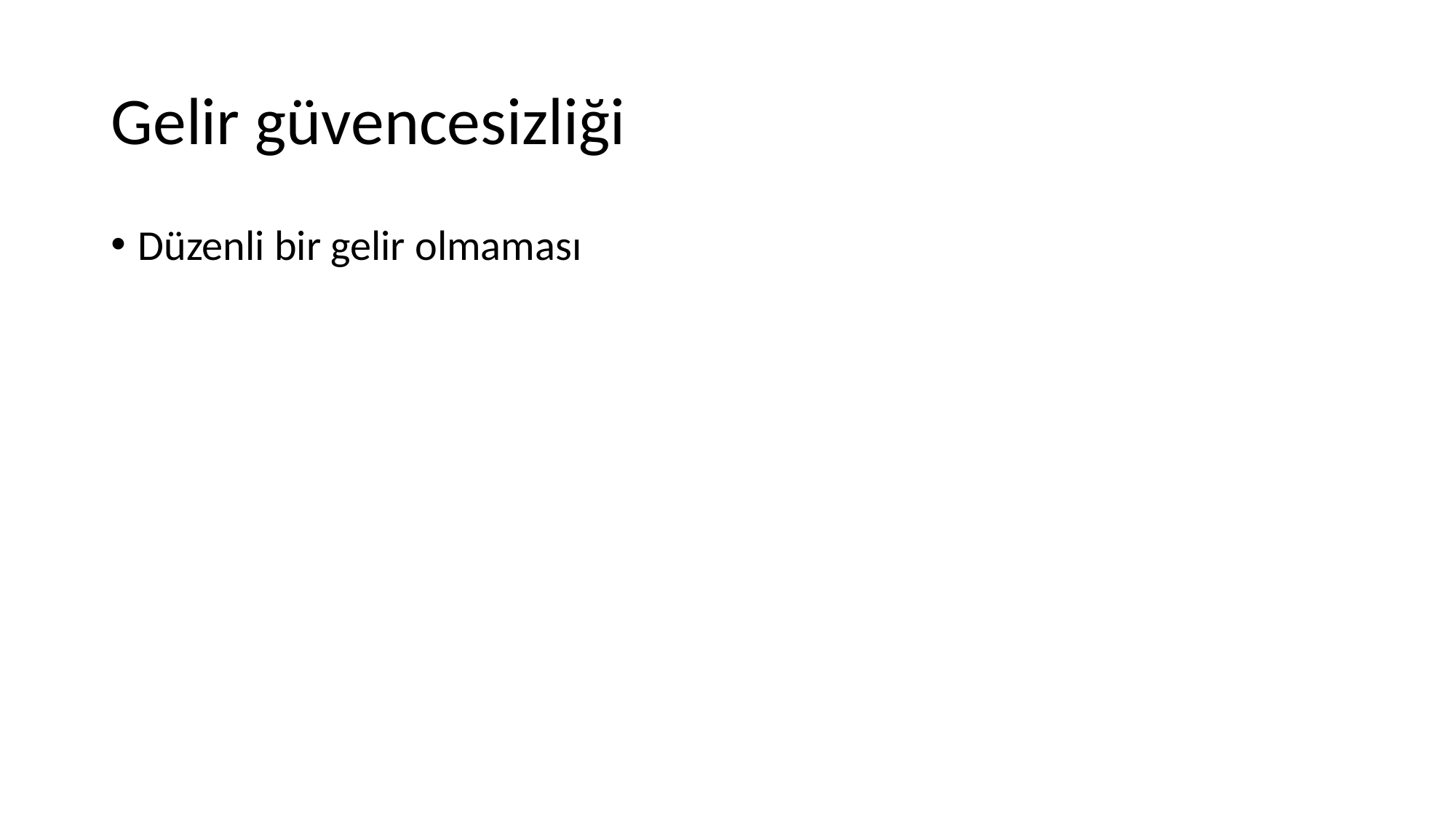

# Gelir güvencesizliği
Düzenli bir gelir olmaması